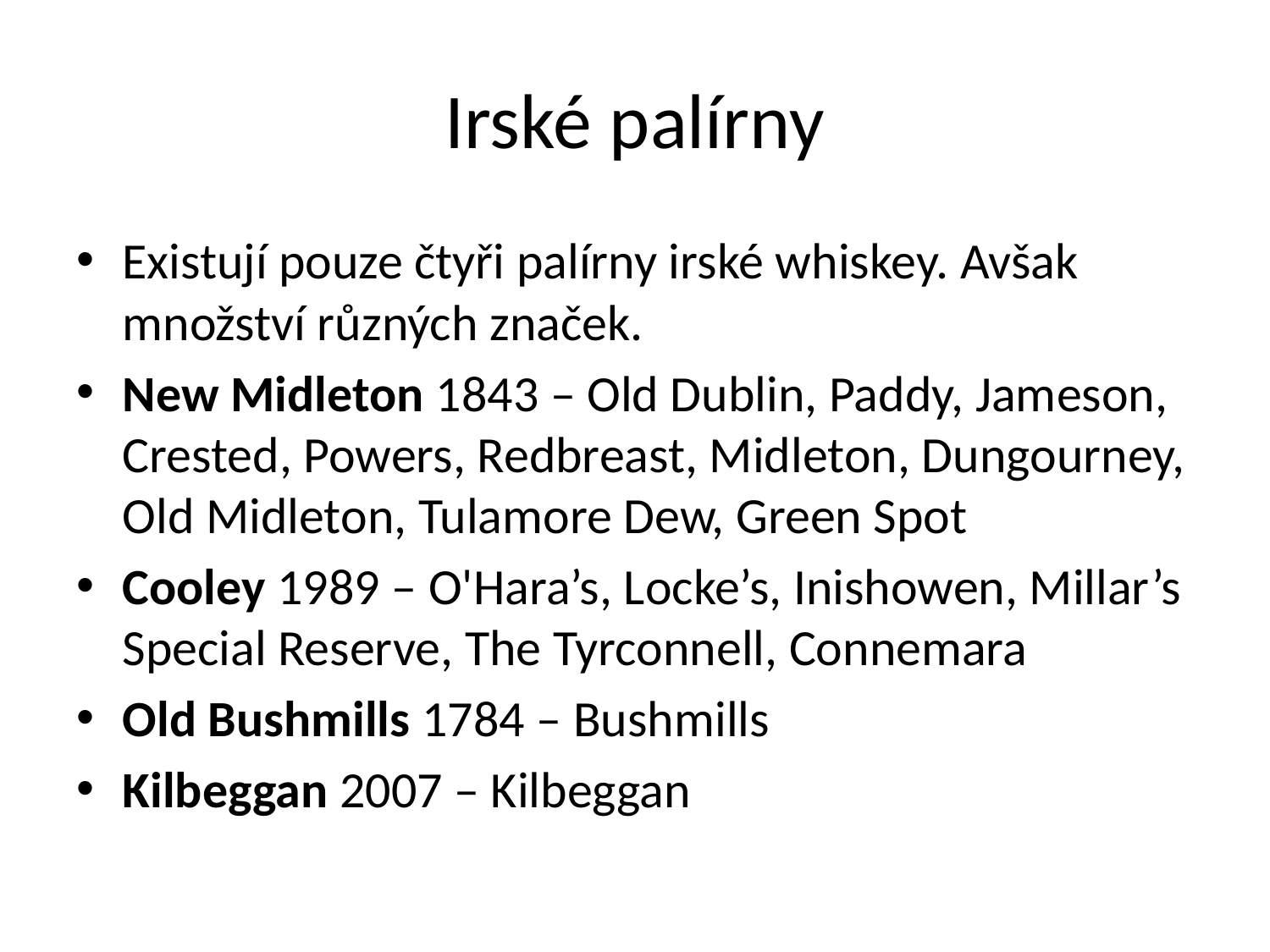

# Irské palírny
Existují pouze čtyři palírny irské whiskey. Avšak množství různých značek.
New Midleton 1843 – Old Dublin, Paddy, Jameson, Crested, Powers, Redbreast, Midleton, Dungourney, Old Midleton, Tulamore Dew, Green Spot
Cooley 1989 – O'Hara’s, Locke’s, Inishowen, Millar’s Special Reserve, The Tyrconnell, Connemara
Old Bushmills 1784 – Bushmills
Kilbeggan 2007 – Kilbeggan